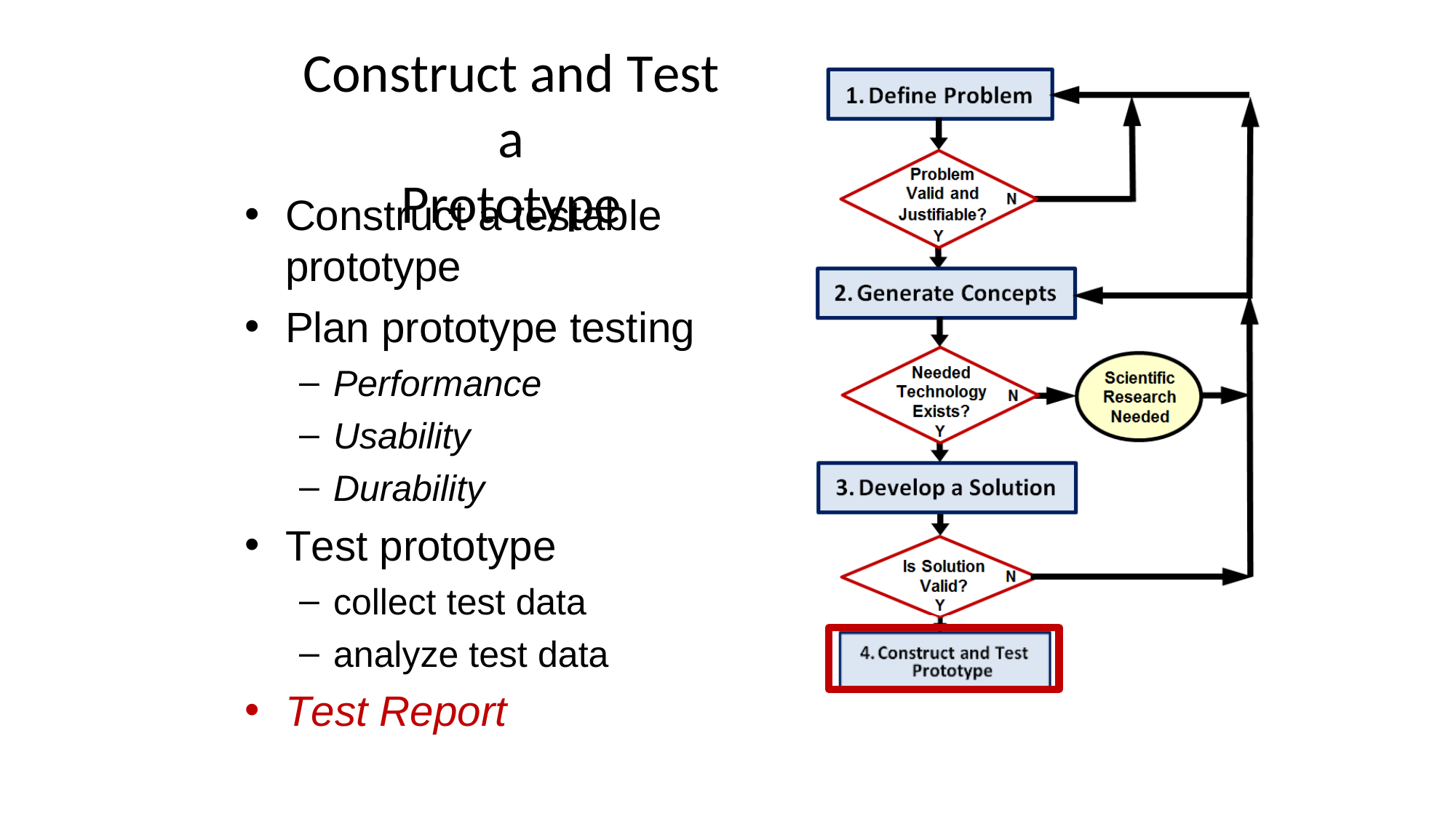

Construct and Test a
Prototype

Construct a testable
prototype
Plan prototype testing
Performance
Usability
Durability
Test prototype
collect test data
analyze test data
Test Report